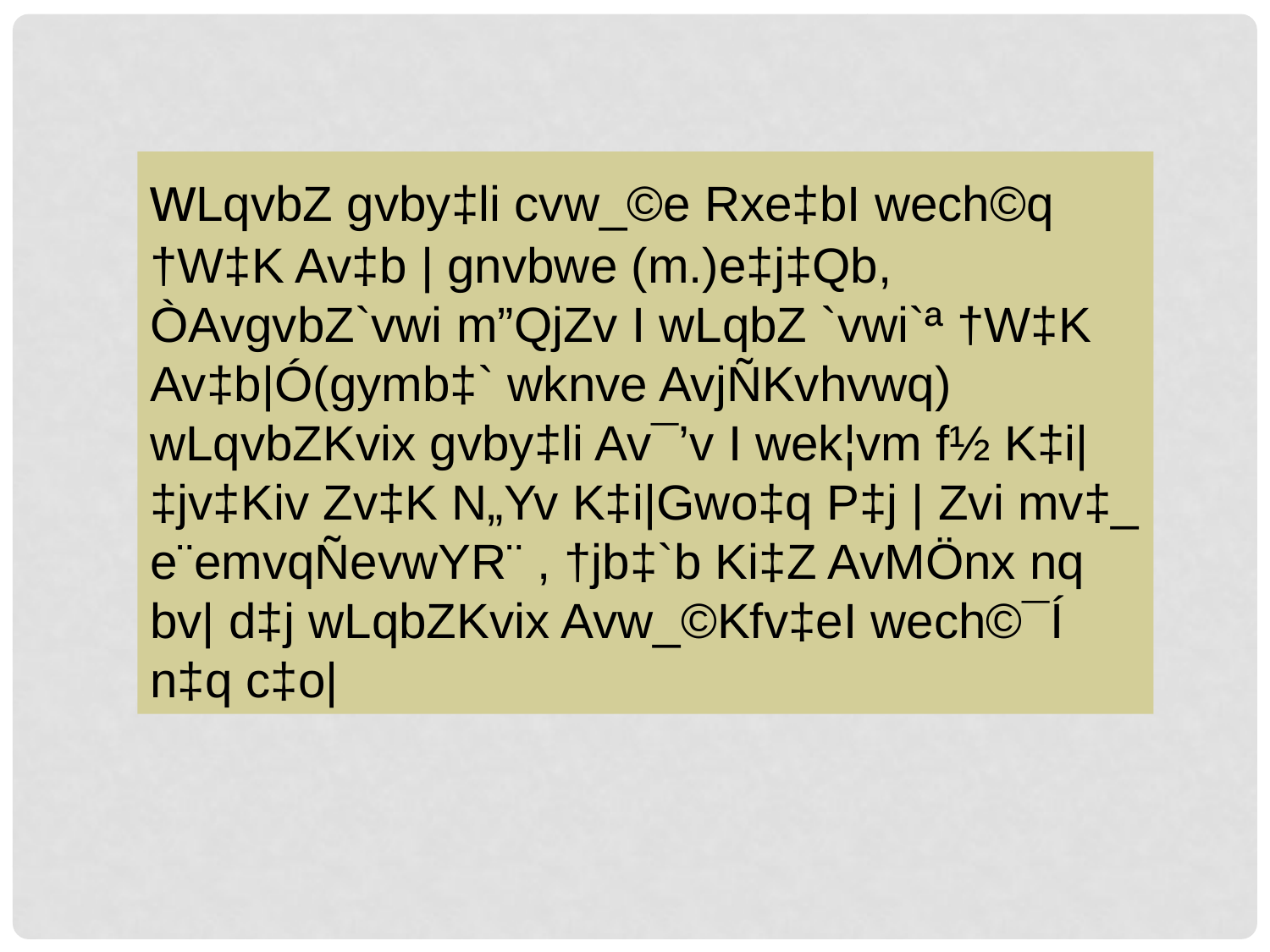

wLqvbZ gvby‡li cvw_©e Rxe‡bI wech©q †W‡K Av‡b | gnvbwe (m.)e‡j‡Qb, ÒAvgvbZ`vwi m”QjZv I wLqbZ `vwi`ª †W‡K Av‡b|Ó(gymb‡` wknve AvjÑKvhvwq) wLqvbZKvix gvby‡li Av¯’v I wek¦vm f½ K‡i|‡jv‡Kiv Zv‡K N„Yv K‡i|Gwo‡q P‡j | Zvi mv‡_ e¨emvqÑevwYR¨ , †jb‡`b Ki‡Z AvMÖnx nq bv| d‡j wLqbZKvix Avw_©Kfv‡eI wech©¯Í n‡q c‡o|